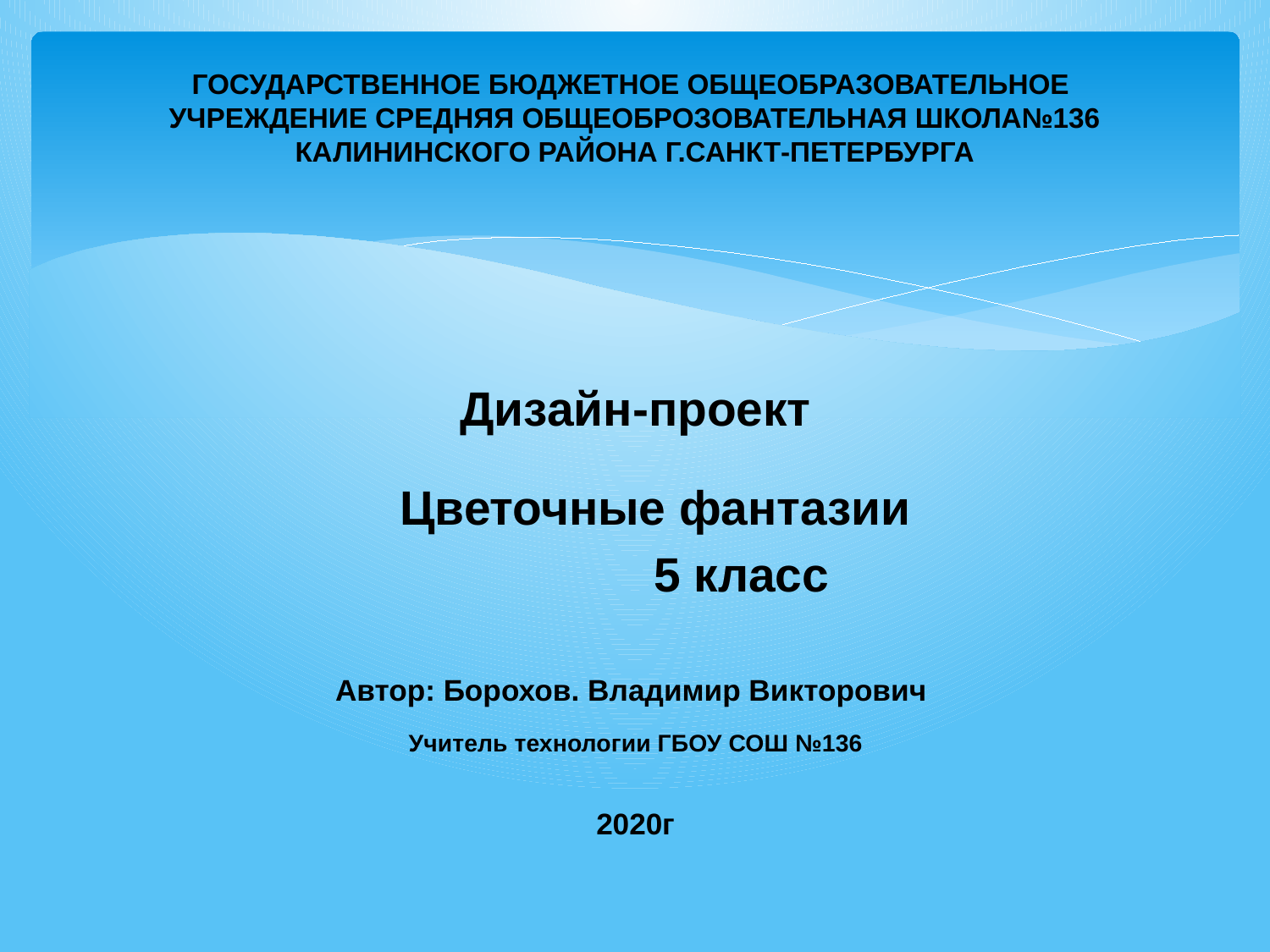

# ГОСУДАРСТВЕННОЕ БЮДЖЕТНОЕ ОБЩЕОБРАЗОВАТЕЛЬНОЕ УЧРЕЖДЕНИЕ СРЕДНЯЯ ОБЩЕОБРОЗОВАТЕЛЬНАЯ ШКОЛА№136 КАЛИНИНСКОГО РАЙОНА Г.САНКТ-ПЕТЕРБУРГА
Дизайн-проект

   Цветочные фантазии
                                       5 класс

Автор: Борохов. Владимир Викторович

Учитель технологии ГБОУ СОШ №136

2020г